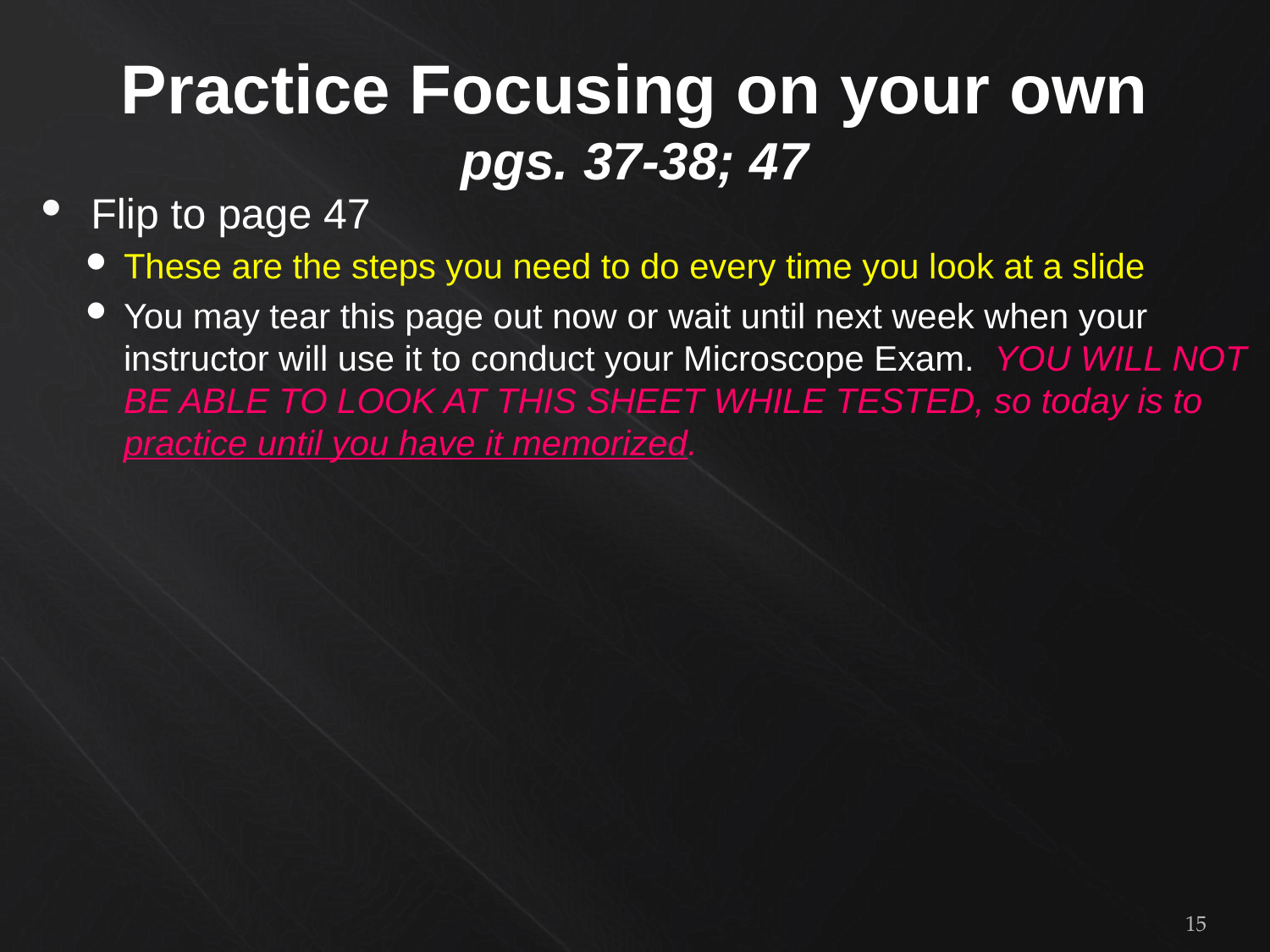

# Practice Focusing on your own pgs. 37-38; 47
 Flip to page 47
These are the steps you need to do every time you look at a slide
You may tear this page out now or wait until next week when your instructor will use it to conduct your Microscope Exam.  YOU WILL NOT BE ABLE TO LOOK AT THIS SHEET WHILE TESTED, so today is to practice until you have it memorized.
15